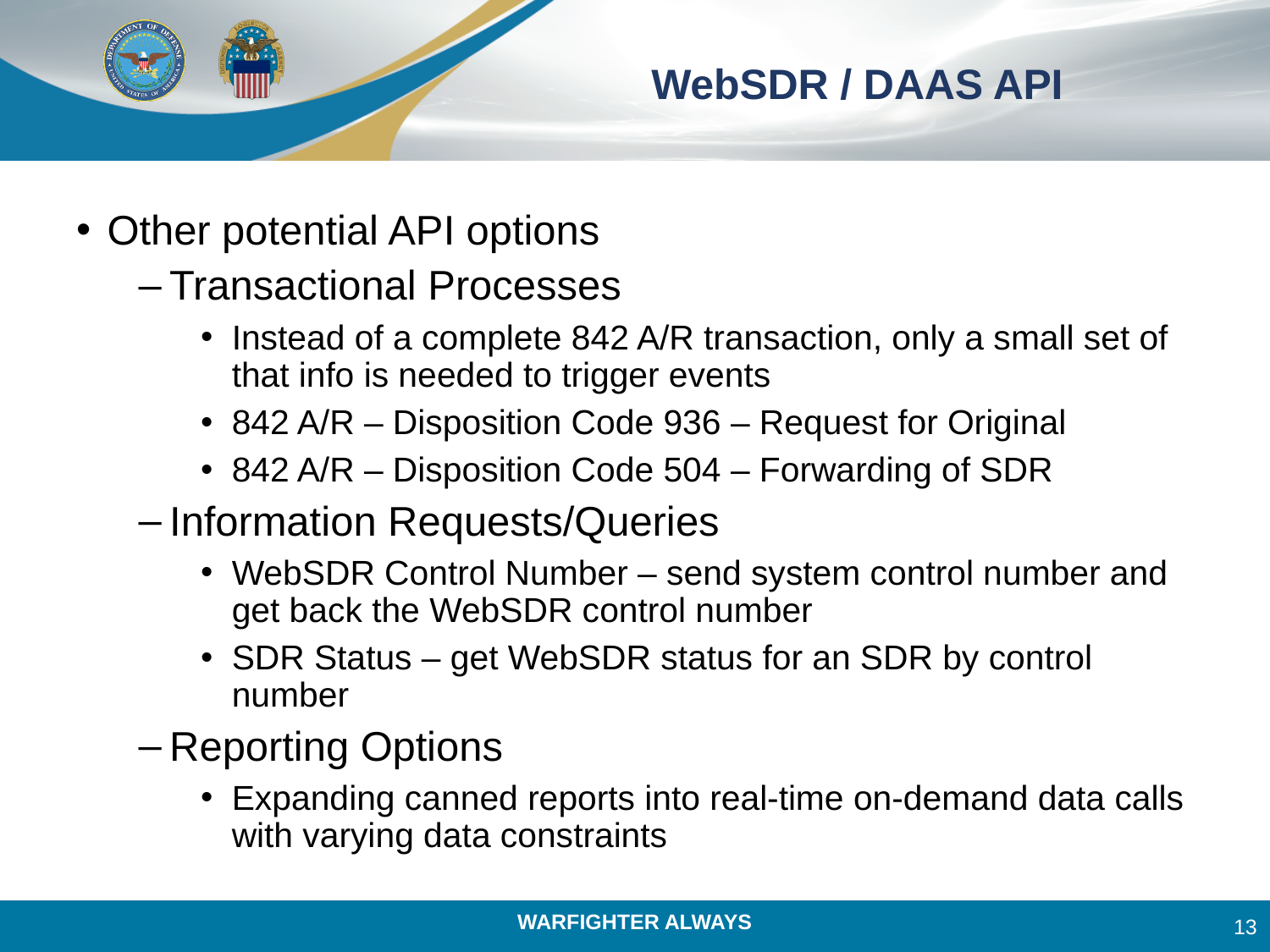

# WebSDR / DAAS API
Other potential API options
Transactional Processes
Instead of a complete 842 A/R transaction, only a small set of that info is needed to trigger events
842 A/R – Disposition Code 936 – Request for Original
842 A/R – Disposition Code 504 – Forwarding of SDR
Information Requests/Queries
WebSDR Control Number – send system control number and get back the WebSDR control number
SDR Status – get WebSDR status for an SDR by control number
Reporting Options
Expanding canned reports into real-time on-demand data calls with varying data constraints
13